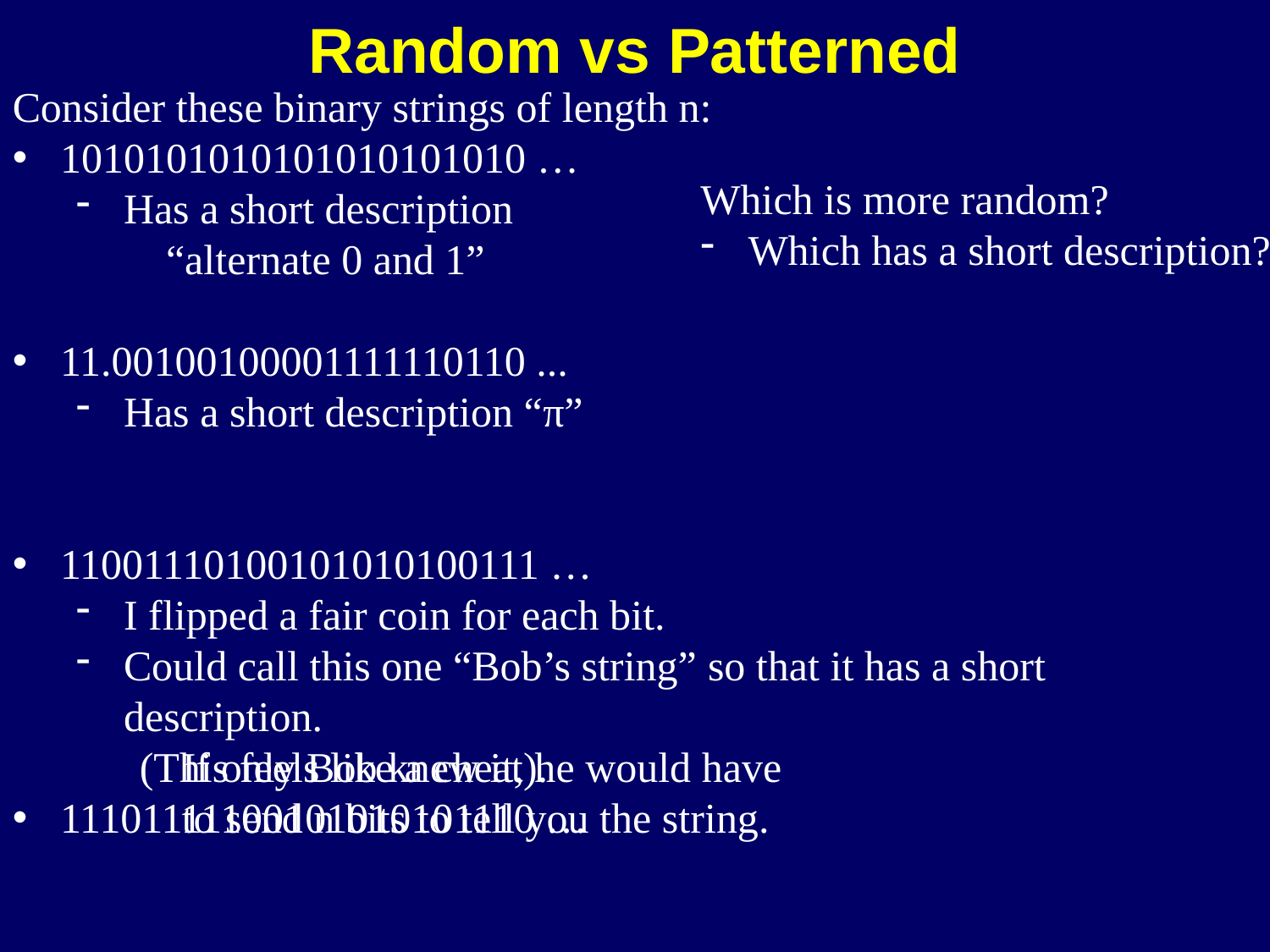

Random vs Patterned
Consider these binary strings of length n:
1010101010101010101010 …
Has a short description
    “alternate 0 and 1”

11.00100100001111110110 ...
Has a short description “π”

11001110100101010100111 …
I flipped a fair coin for each bit.
Could call this one “Bob’s string” so that it has a short description.
      (This feels like a cheat).
11101111100101010101110 …
Which is more random?
Which has a short description?
If only Bob knew it, he would have to send n bits to tell you the string.